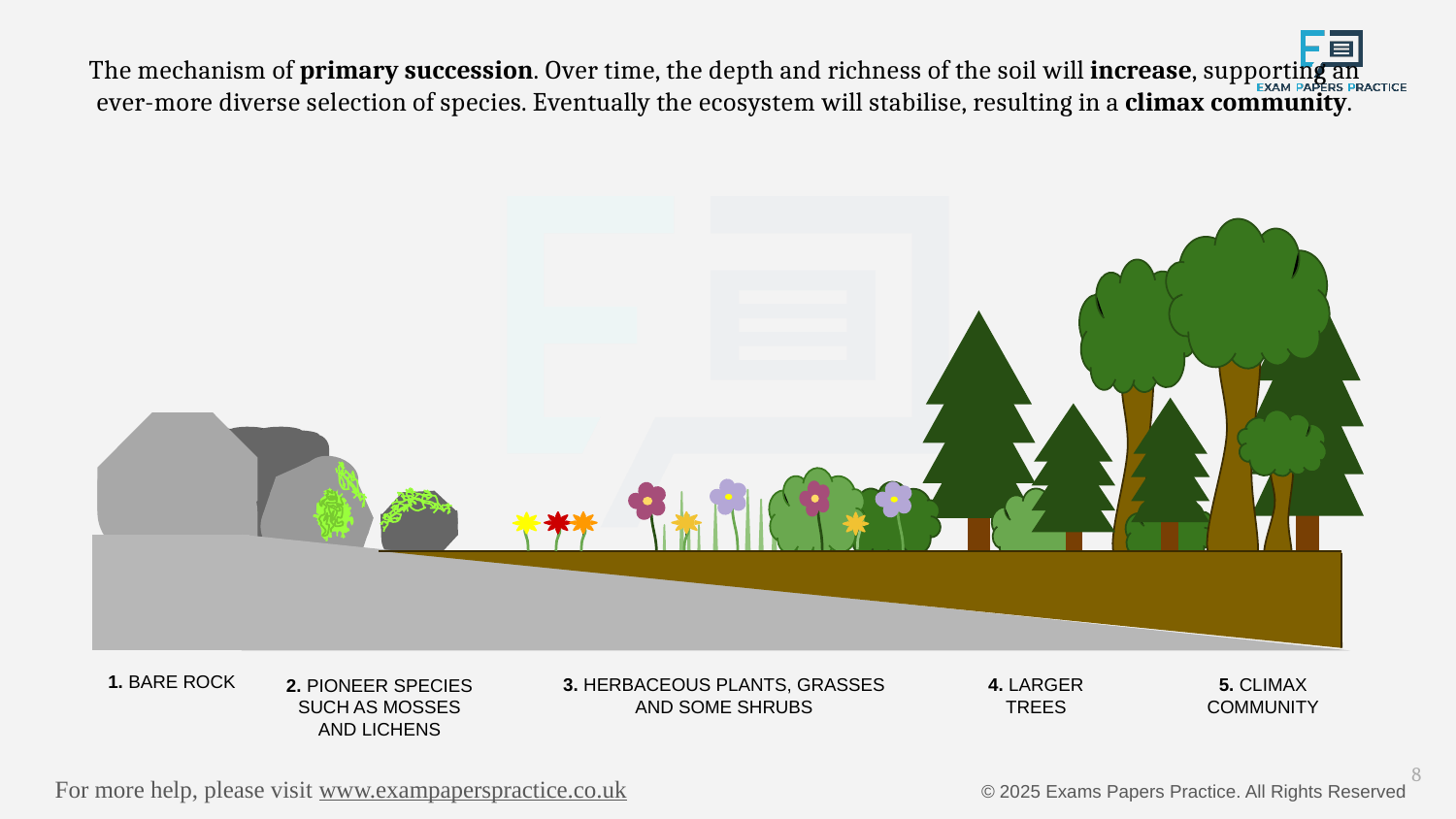

The mechanism of primary succession. Over time, the depth and richness of the soil will increase, supporting an ever-more diverse selection of species. Eventually the ecosystem will stabilise, resulting in a climax community.

1. BARE ROCK
2. PIONEER SPECIES SUCH AS MOSSES AND LICHENS
3. HERBACEOUS PLANTS, GRASSES AND SOME SHRUBS
4. LARGER TREES
5. CLIMAX COMMUNITY
8